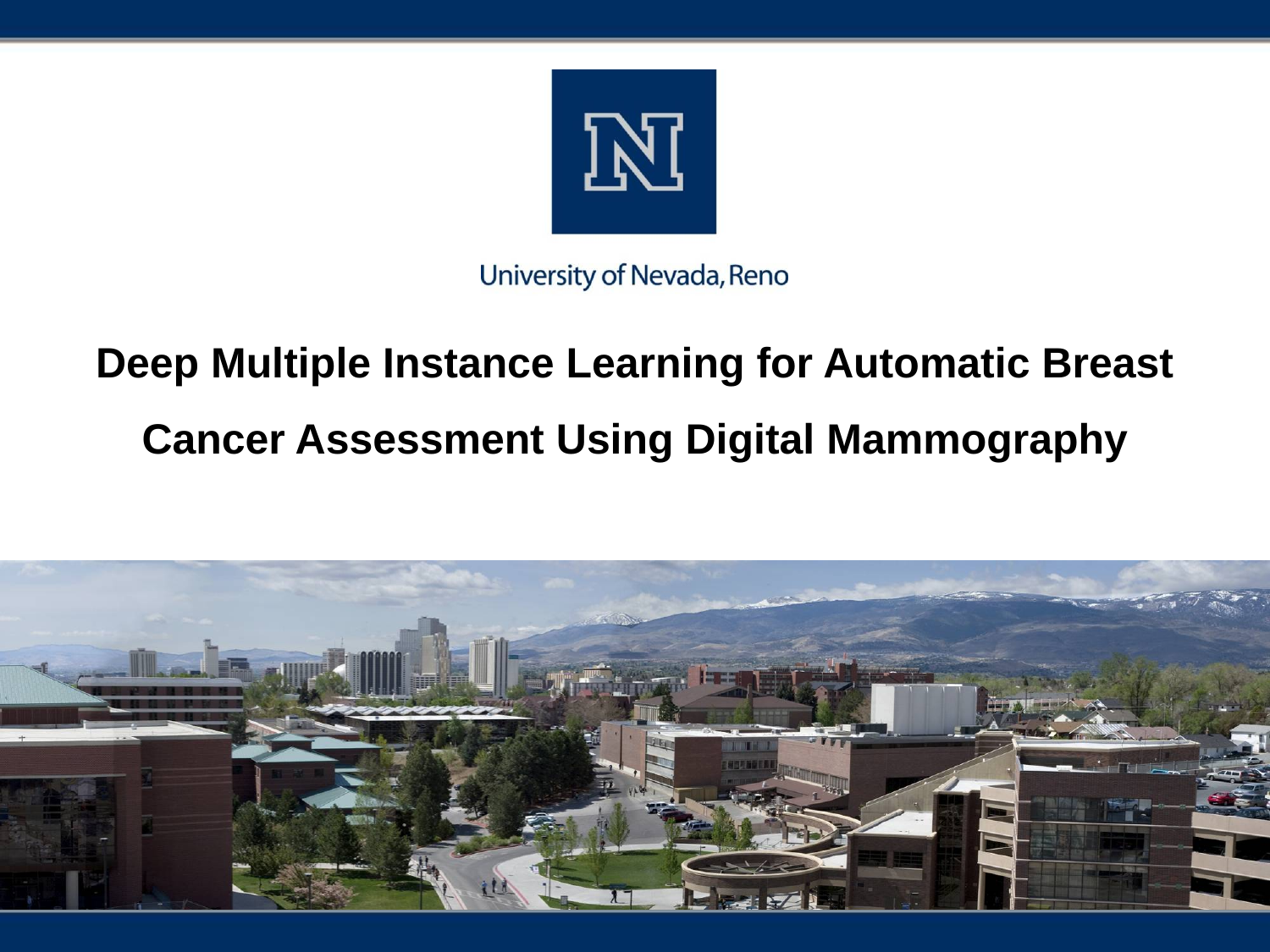

# Deep Multiple Instance Learning for Automatic Breast Cancer Assessment Using Digital Mammography